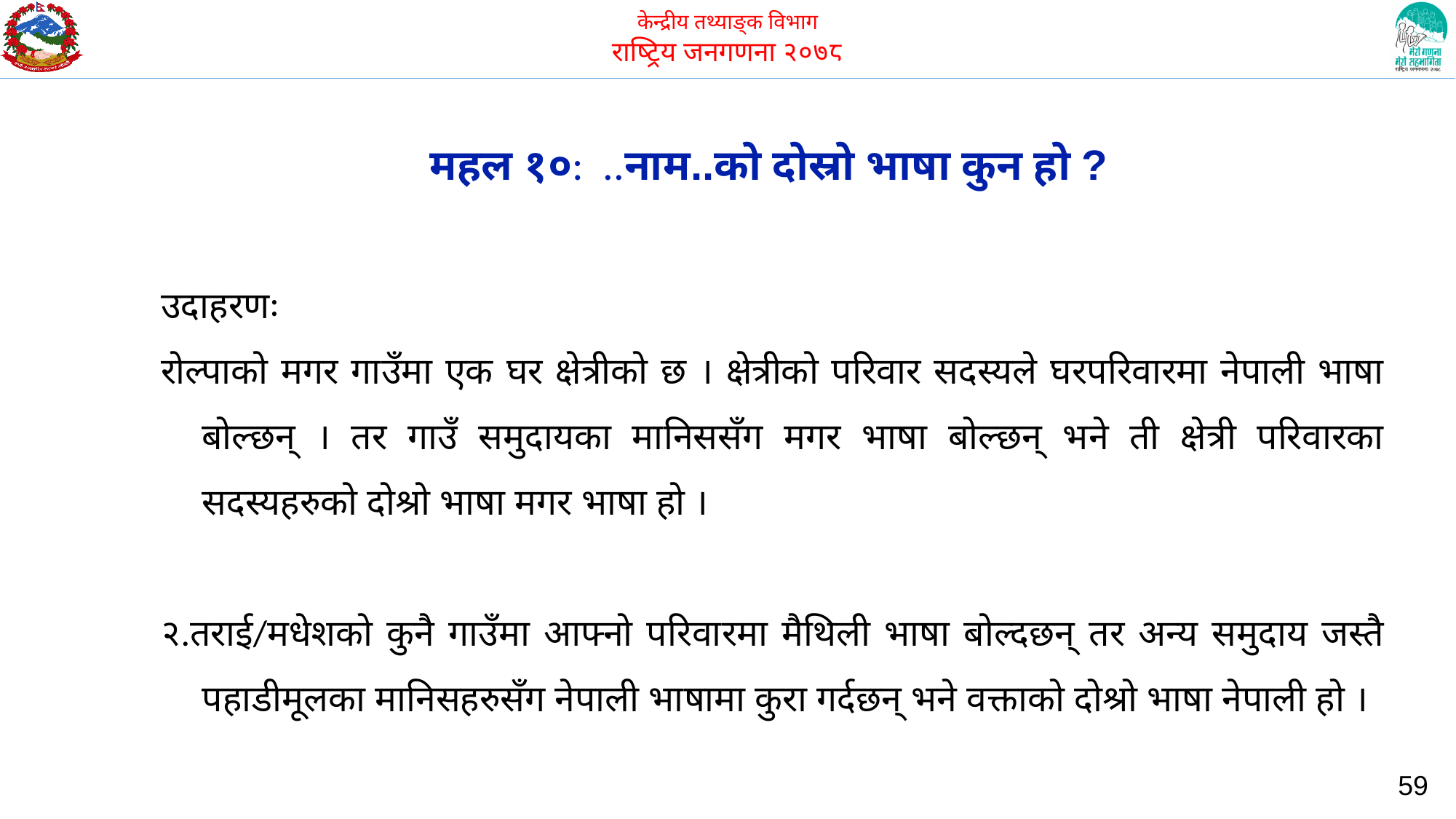

महल १०:  ..नाम..को दोस्रो भाषा कुन हो ?
उदाहरणः
रोल्पाको मगर गाउँमा एक घर क्षेत्रीको छ । क्षेत्रीको परिवार सदस्यले घरपरिवारमा नेपाली भाषा बोल्छन् । तर गाउँ समुदायका मानिससँग मगर भाषा बोल्छन् भने ती क्षेत्री परिवारका सदस्यहरुको दोश्रो भाषा मगर भाषा हो ।

२.तराई/मधेशको कुनै गाउँमा आफ्नो परिवारमा मैथिली भाषा बोल्दछन् तर अन्य समुदाय जस्तै पहाडीमूलका मानिसहरुसँग नेपाली भाषामा कुरा गर्दछन् भने वक्ताको दोश्रो भाषा नेपाली हो ।
59